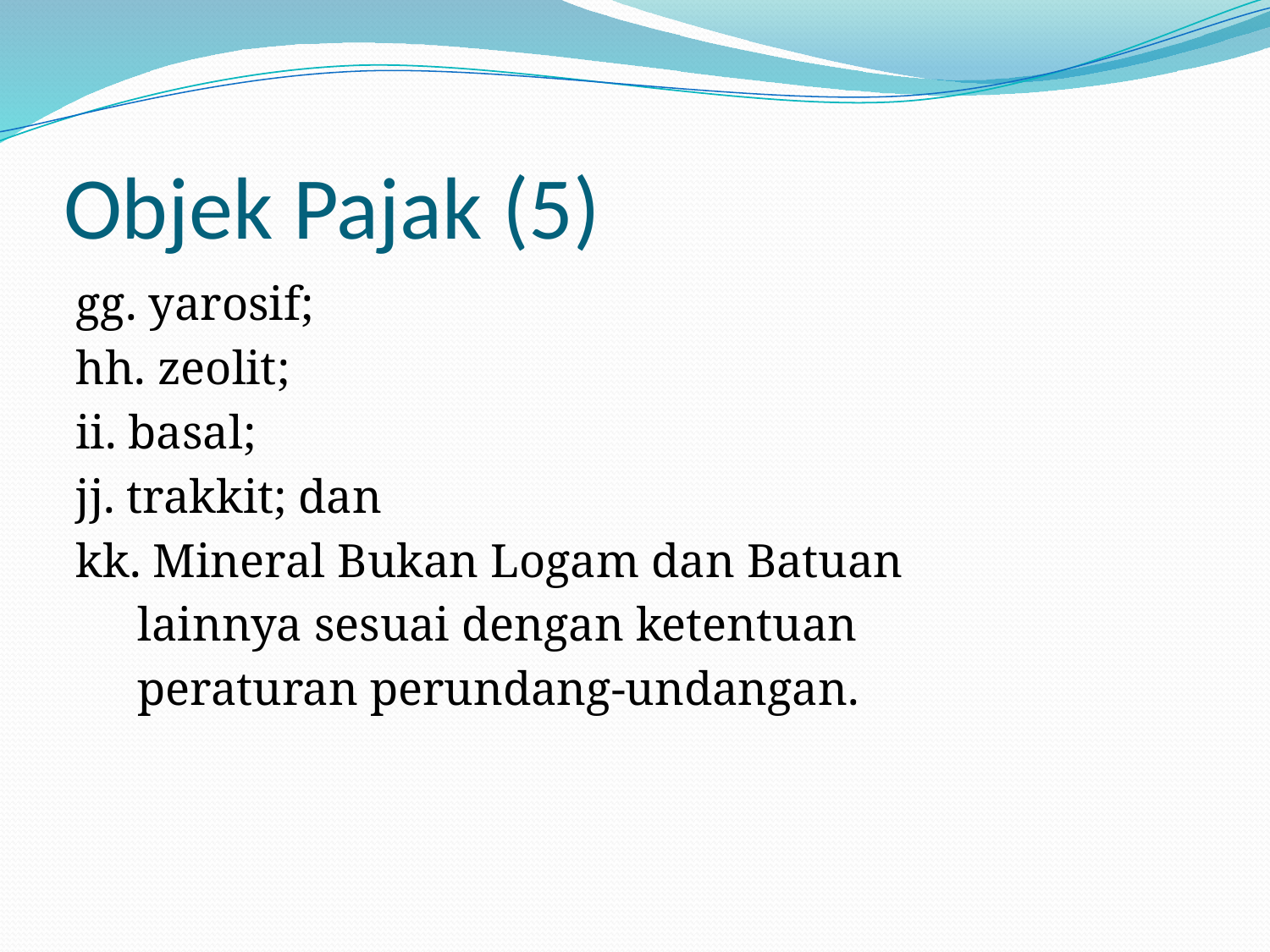

# Objek Pajak (5)
gg. yarosif;
hh. zeolit;
ii. basal;
jj. trakkit; dan
kk. Mineral Bukan Logam dan Batuan
	  lainnya sesuai dengan ketentuan
	  peraturan perundang-undangan.